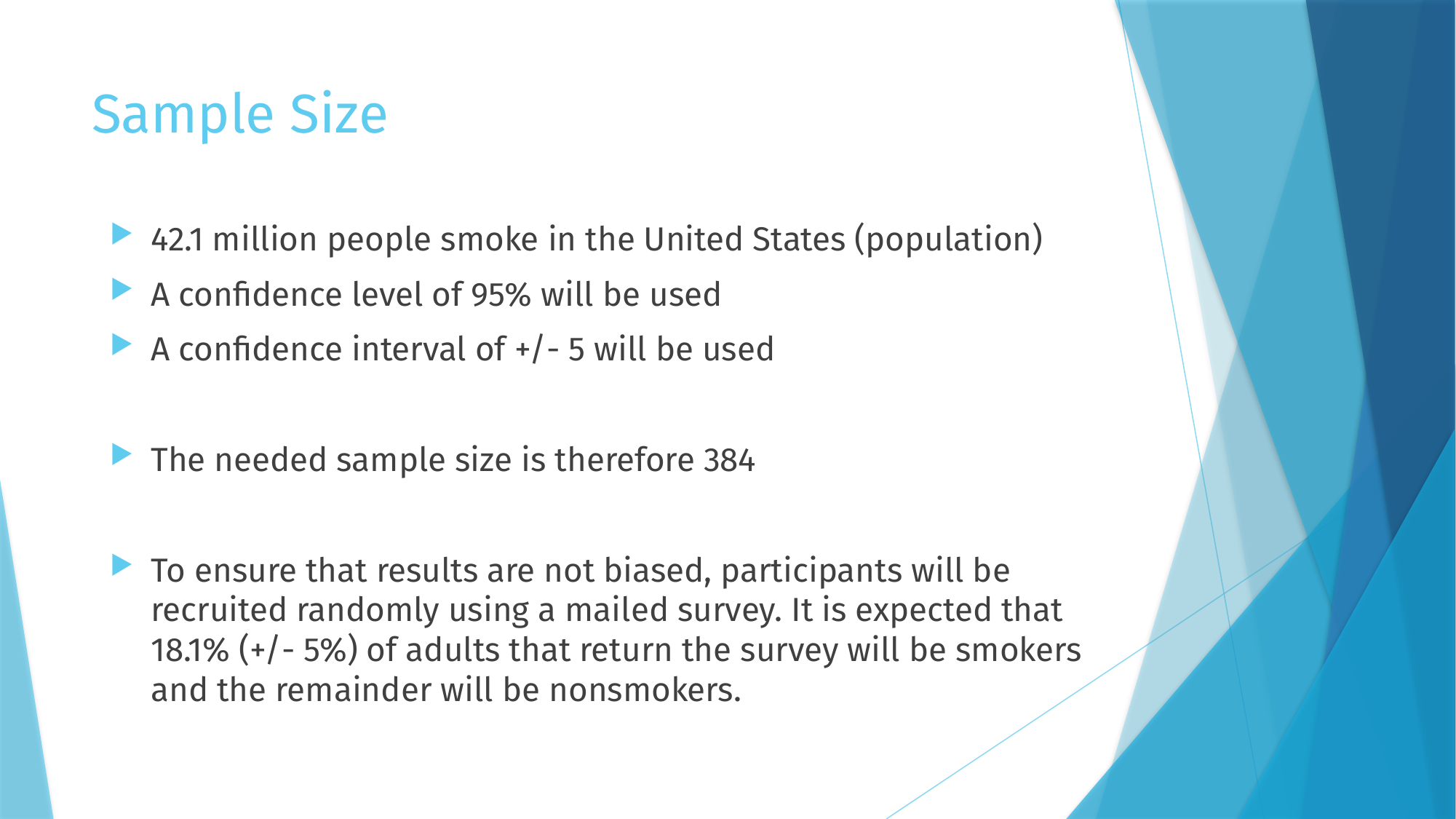

# Sample Size
42.1 million people smoke in the United States (population)
A confidence level of 95% will be used
A confidence interval of +/- 5 will be used

The needed sample size is therefore 384

To ensure that results are not biased, participants will be recruited randomly using a mailed survey. It is expected that 18.1% (+/- 5%) of adults that return the survey will be smokers and the remainder will be nonsmokers.